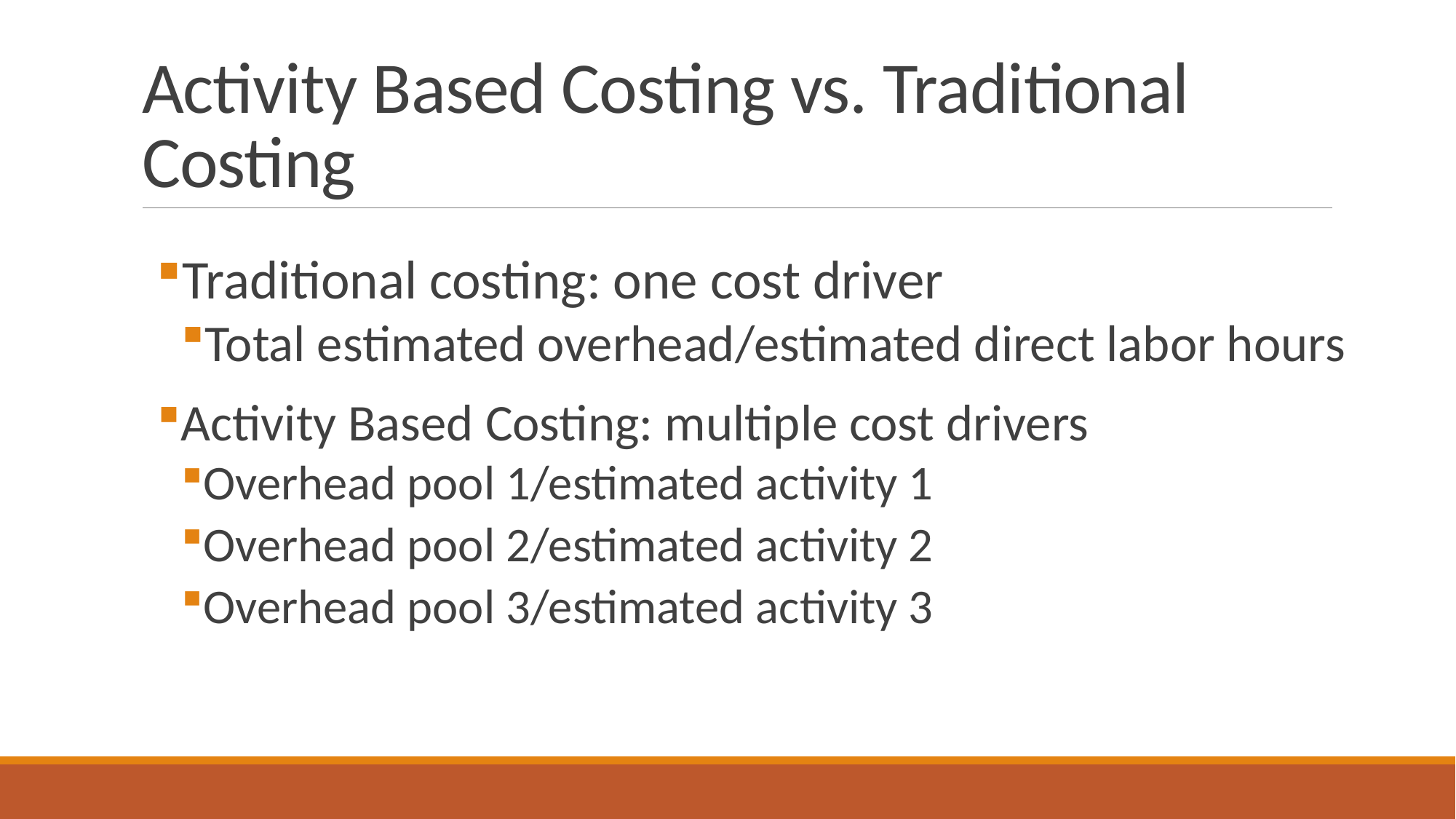

# Activity Based Costing vs. Traditional Costing
Traditional costing: one cost driver
Total estimated overhead/estimated direct labor hours
Activity Based Costing: multiple cost drivers
Overhead pool 1/estimated activity 1
Overhead pool 2/estimated activity 2
Overhead pool 3/estimated activity 3